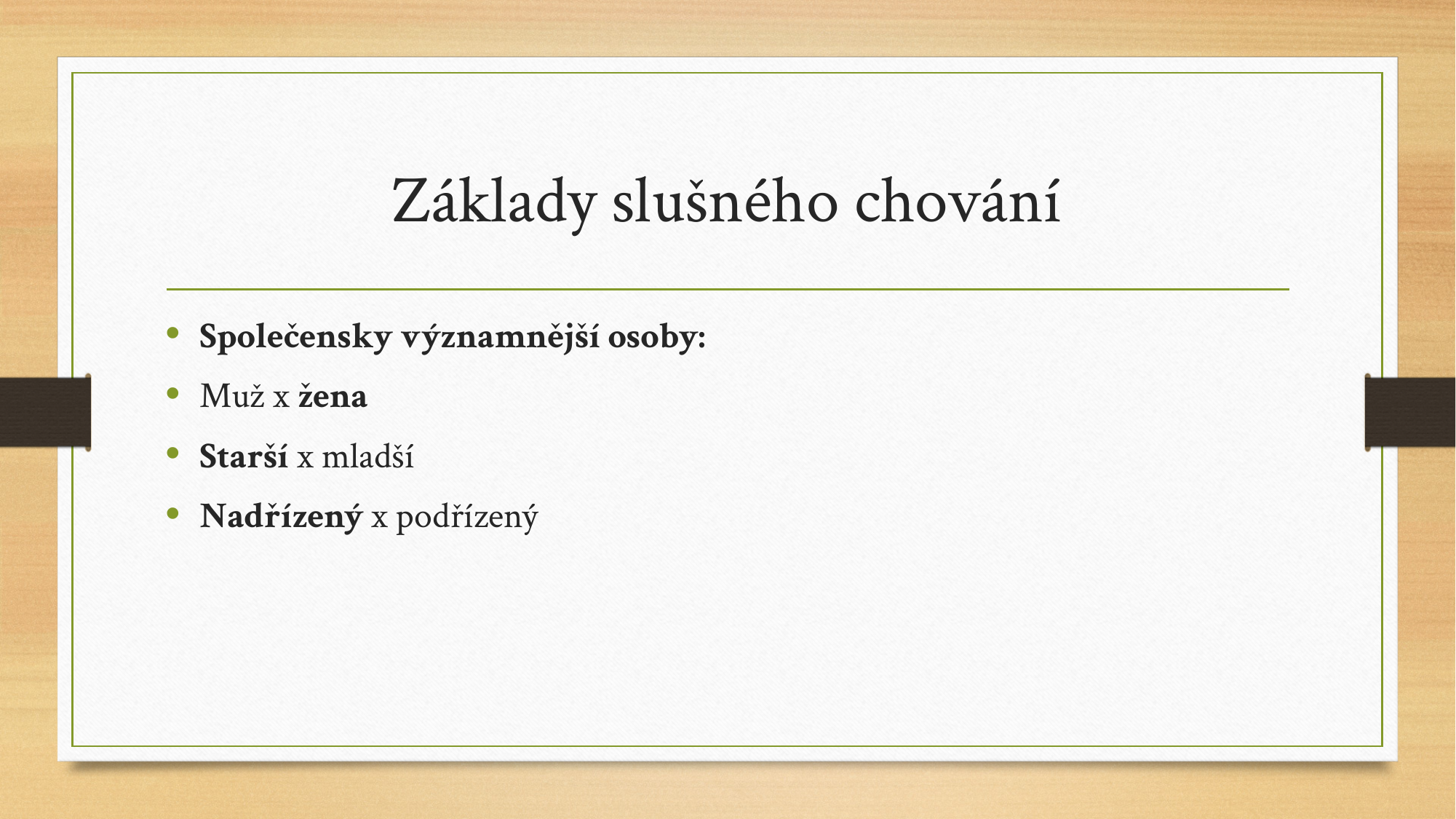

# Základy slušného chování
Společensky významnější osoby:
Muž x žena
Starší x mladší
Nadřízený x podřízený